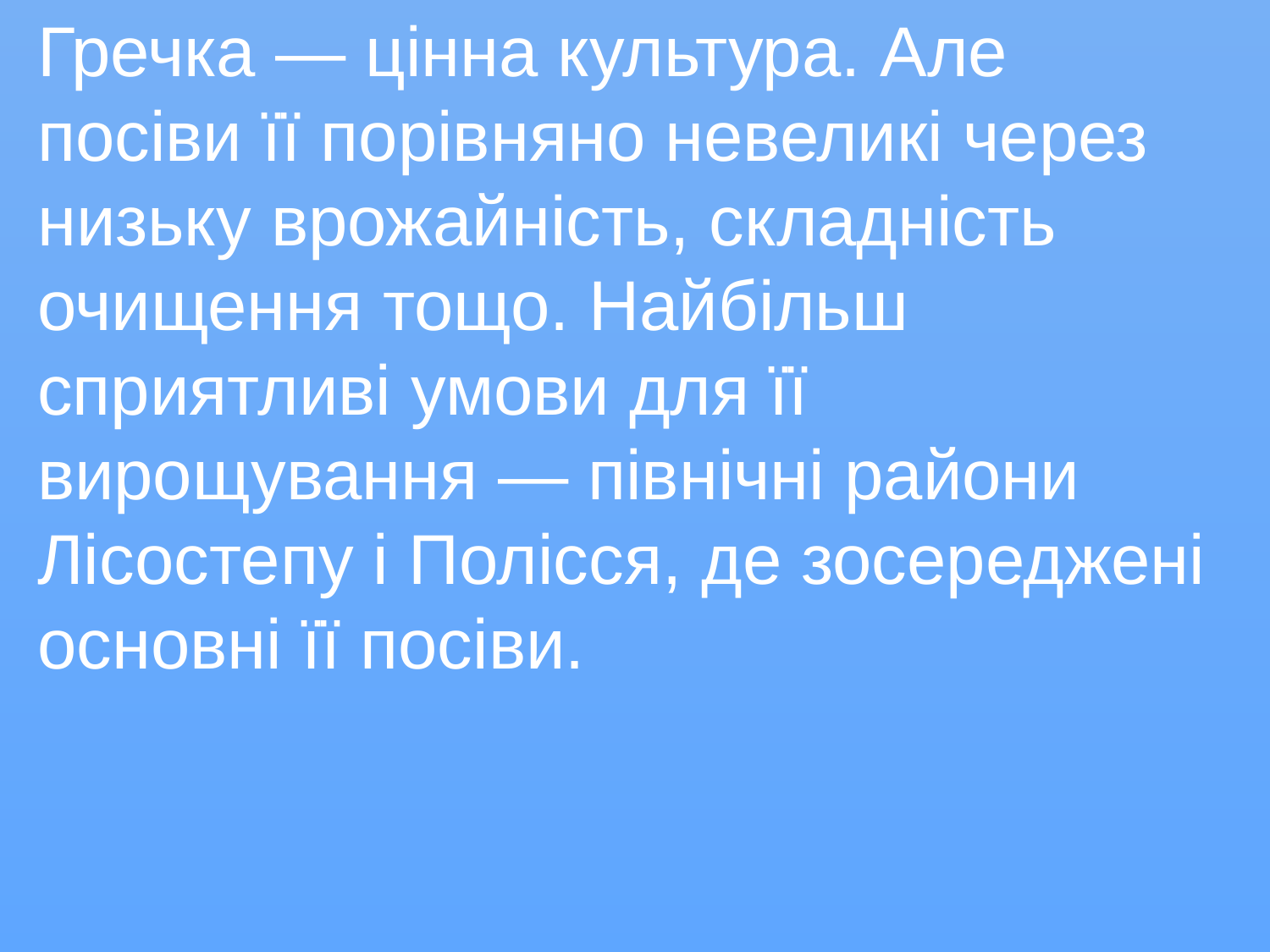

Гречка — цінна культура. Але посіви її порівняно невеликі через низьку врожайність, складність очищення тощо. Найбільш сприятливі умови для її вирощування — північні райони Лісостепу і Полісся, де зосереджені основні її посіви.